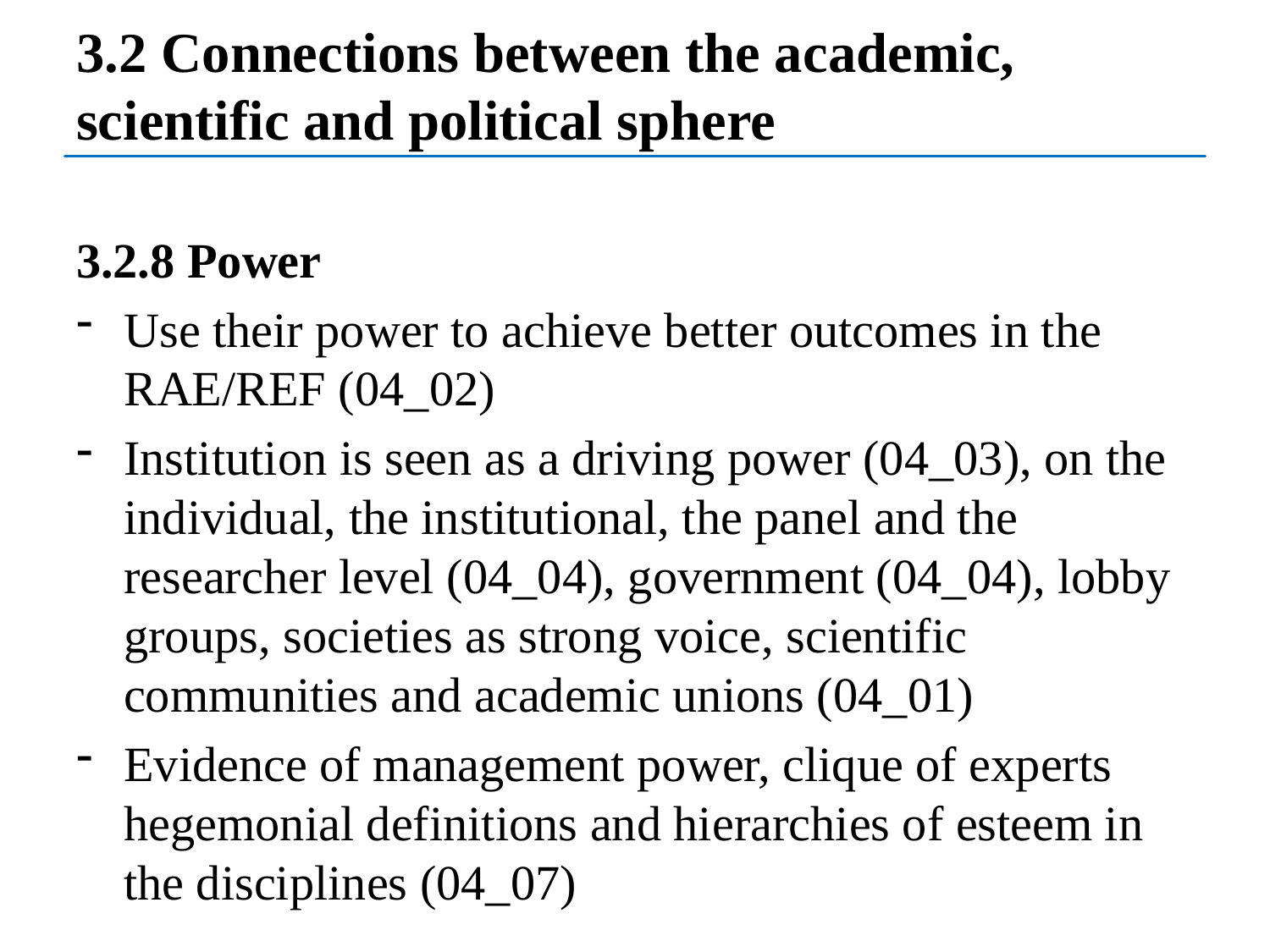

# 3.2 Connections between the academic, scientific and political sphere
3.2.8 Power
Use their power to achieve better outcomes in the RAE/REF (04_02)
Institution is seen as a driving power (04_03), on the individual, the institutional, the panel and the researcher level (04_04), government (04_04), lobby groups, societies as strong voice, scientific communities and academic unions (04_01)
Evidence of management power, clique of experts hegemonial definitions and hierarchies of esteem in the disciplines (04_07)